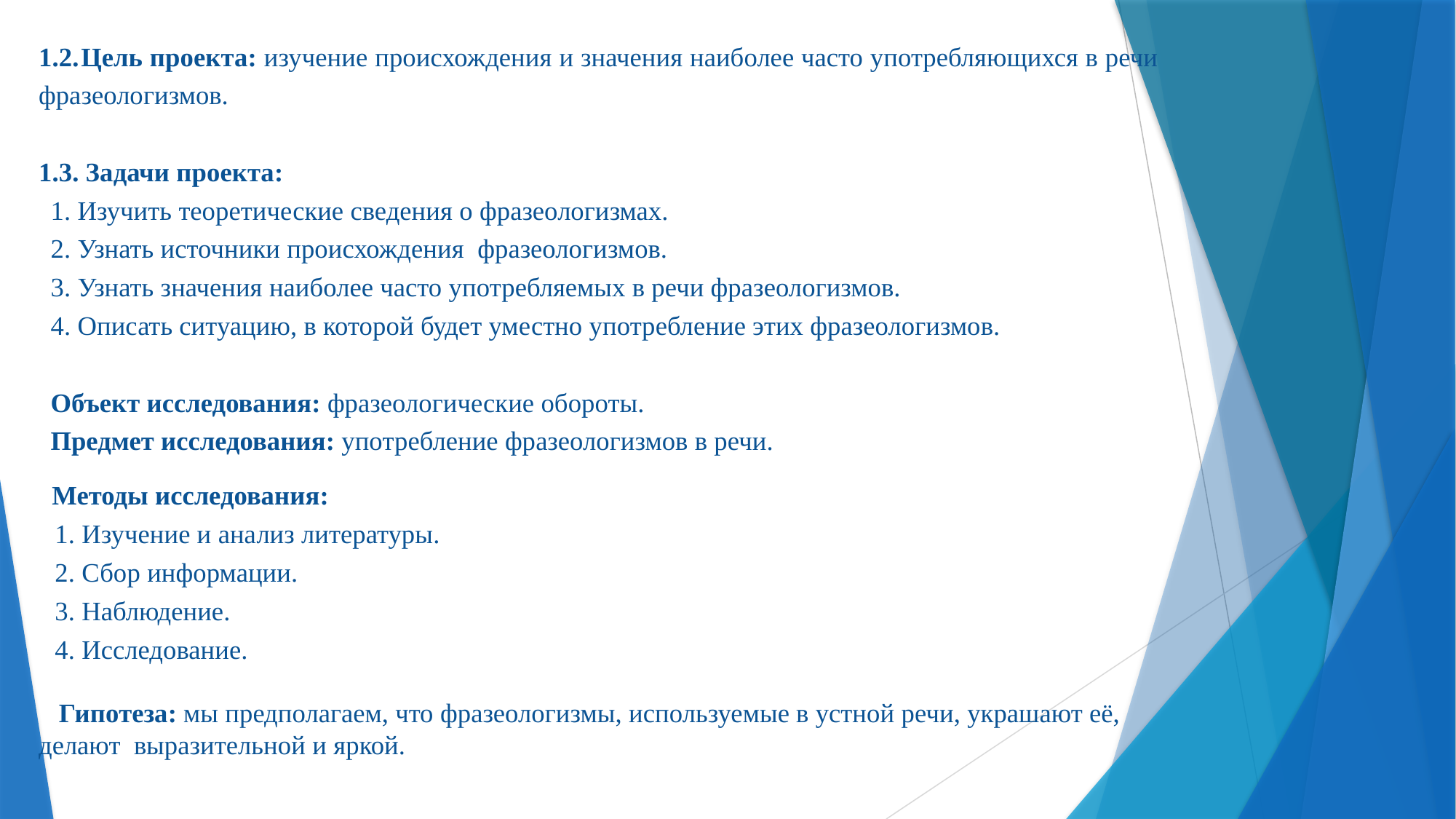

1.2. Цель проекта: изучение происхождения и значения наиболее часто употребляющихся в речи фразеологизмов.

1.3. Задачи проекта:
1. Изучить теоретические сведения о фразеологизмах.
2. Узнать источники происхождения  фразеологизмов.
3. Узнать значения наиболее часто употребляемых в речи фразеологизмов.
4. Описать ситуацию, в которой будет уместно употребление этих фразеологизмов.

Объект исследования: фразеологические обороты.
Предмет исследования: употребление фразеологизмов в речи.
  Методы исследования:
1. Изучение и анализ литературы.
2. Сбор информации.
3. Наблюдение.
4. Исследование.

   Гипотеза: мы предполагаем, что фразеологизмы, используемые в устной речи, украшают её, делают  выразительной и яркой.